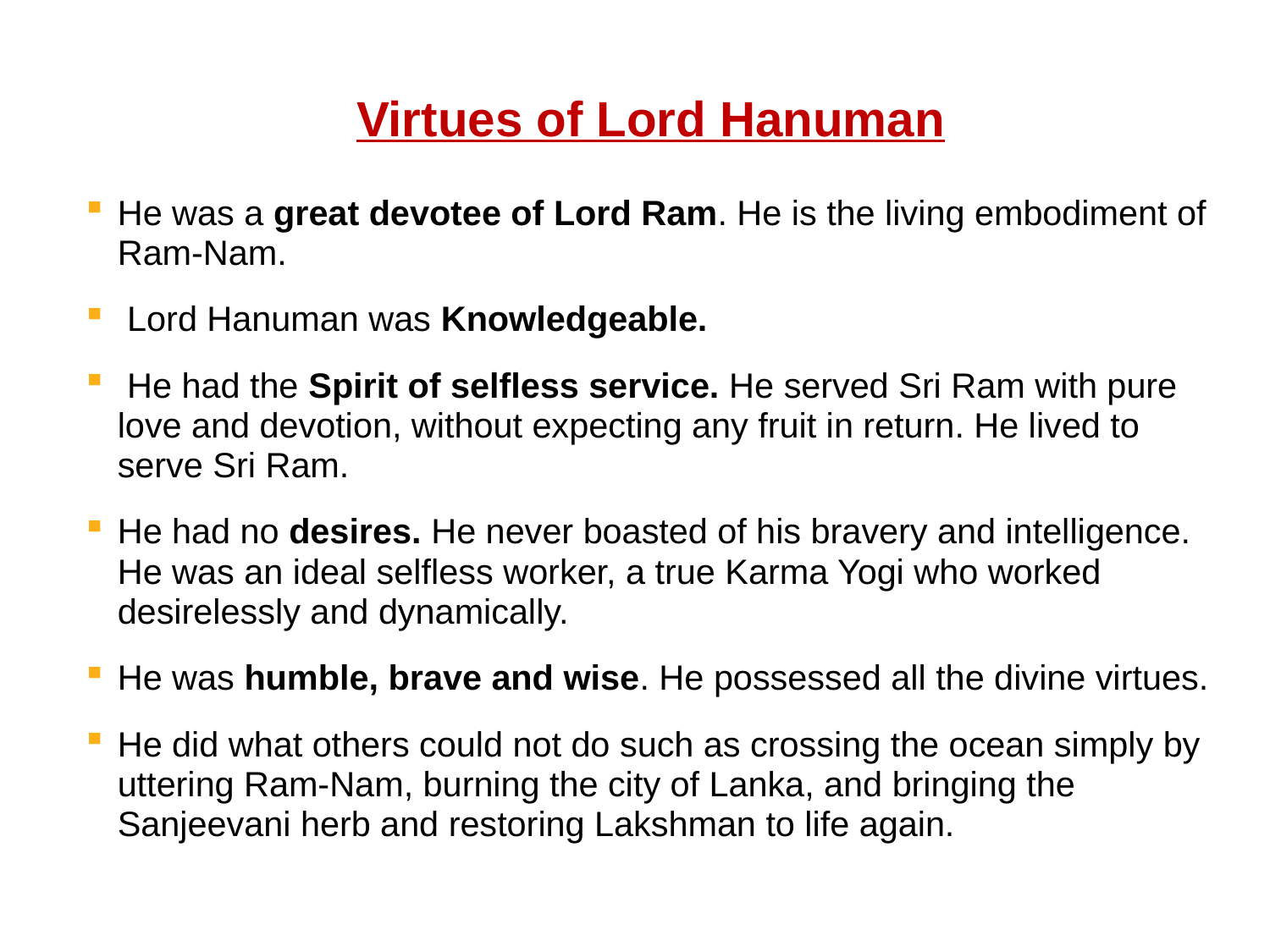

# Virtues of Lord Hanuman
He was a great devotee of Lord Ram. He is the living embodiment of Ram-Nam.
 Lord Hanuman was Knowledgeable.
 He had the Spirit of selfless service. He served Sri Ram with pure love and devotion, without expecting any fruit in return. He lived to serve Sri Ram.
He had no desires. He never boasted of his bravery and intelligence. He was an ideal selfless worker, a true Karma Yogi who worked desirelessly and dynamically.
He was humble, brave and wise. He possessed all the divine virtues.
He did what others could not do such as crossing the ocean simply by uttering Ram-Nam, burning the city of Lanka, and bringing the Sanjeevani herb and restoring Lakshman to life again.